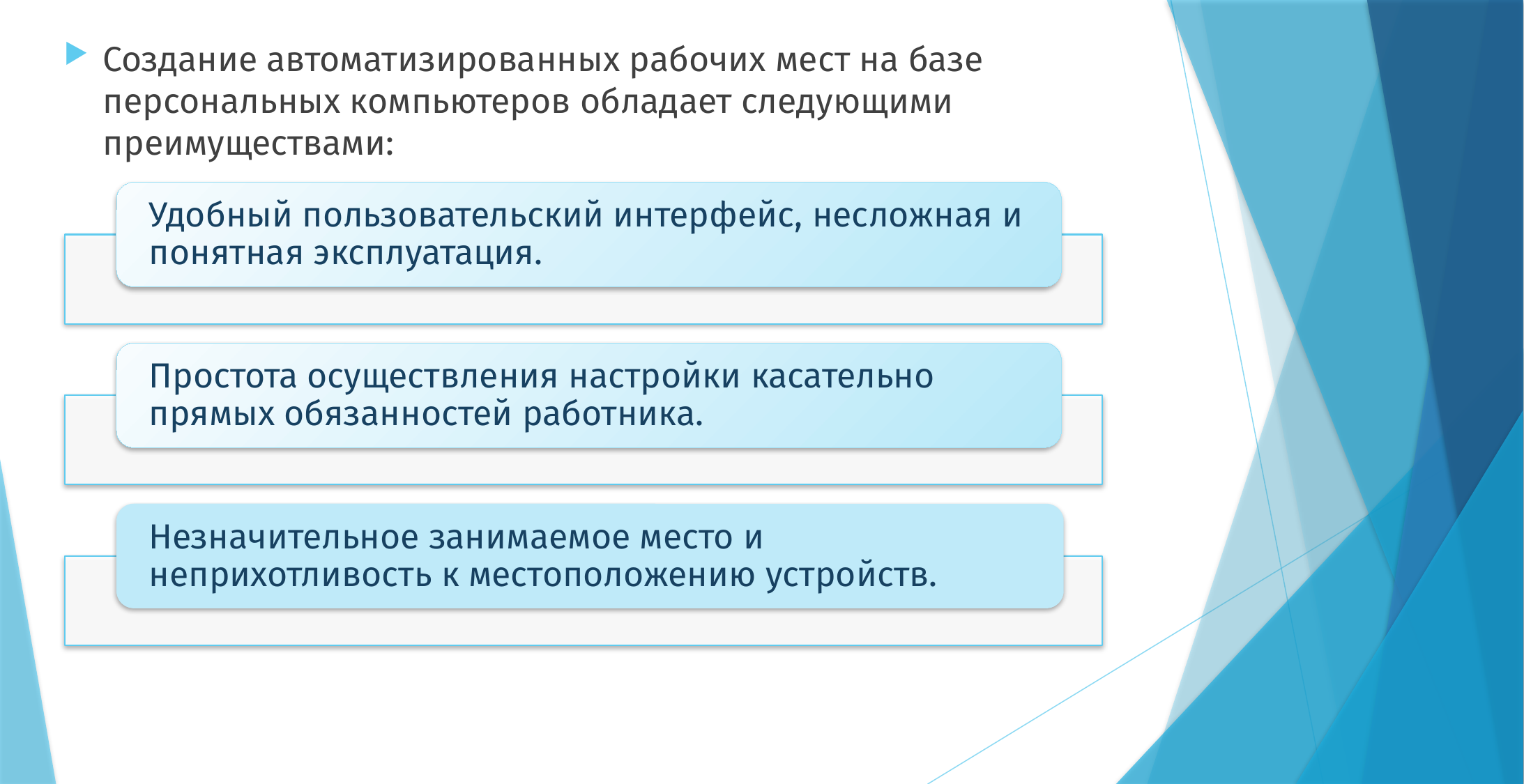

Создание автоматизированных рабочих мест на базе персональных компьютеров обладает следующими преимуществами:
Удобный пользовательский интерфейс, несложная и понятная эксплуатация.
Простота осуществления настройки касательно прямых обязанностей работника.
Незначительное занимаемое место и неприхотливость к местоположению устройств.